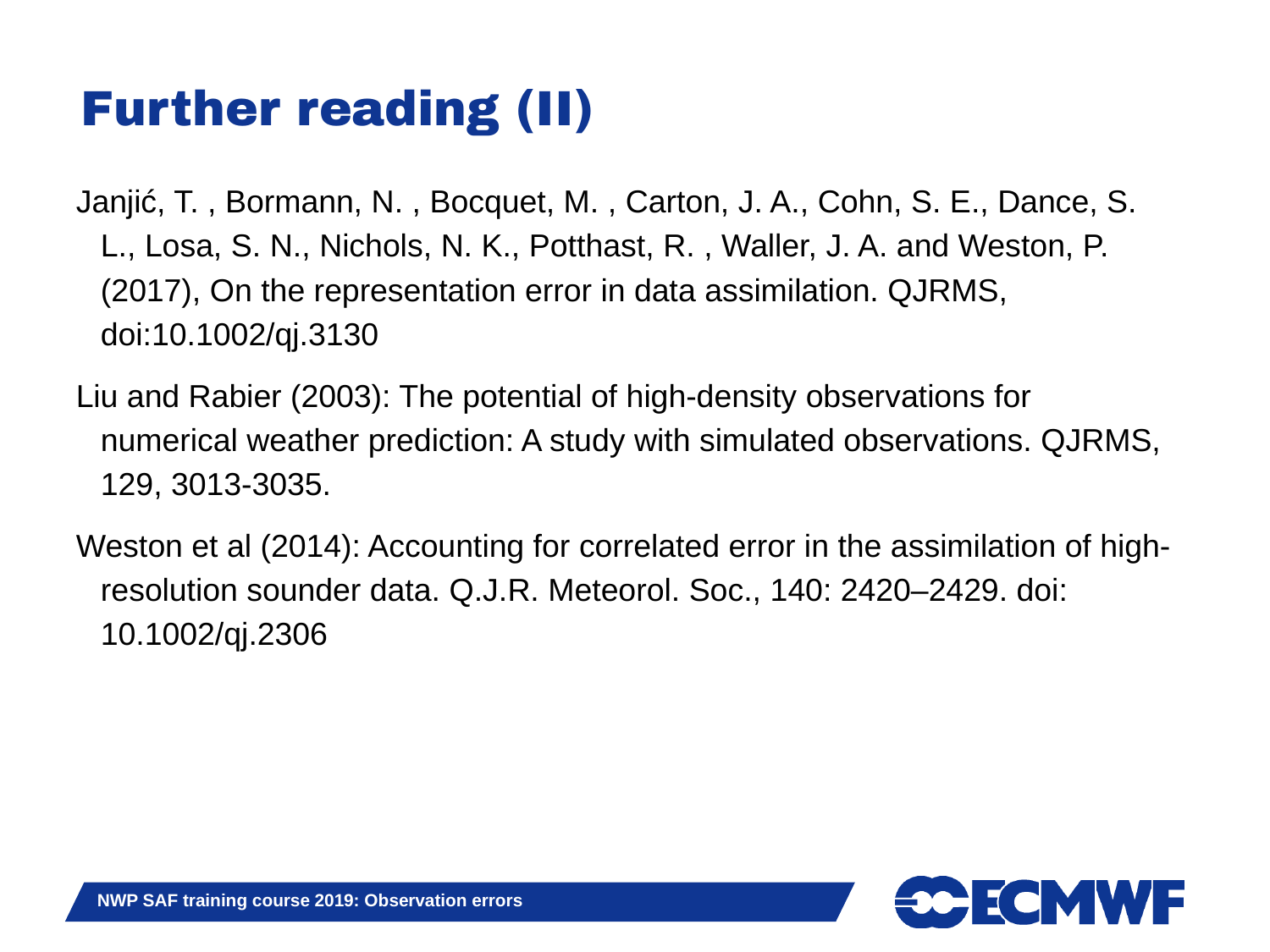

# Further reading (II)
Janjić, T. , Bormann, N. , Bocquet, M. , Carton, J. A., Cohn, S. E., Dance, S. L., Losa, S. N., Nichols, N. K., Potthast, R. , Waller, J. A. and Weston, P. (2017), On the representation error in data assimilation. QJRMS,  doi:10.1002/qj.3130
Liu and Rabier (2003): The potential of high-density observations for numerical weather prediction: A study with simulated observations. QJRMS, 129, 3013-3035.
Weston et al (2014): Accounting for correlated error in the assimilation of high-resolution sounder data. Q.J.R. Meteorol. Soc., 140: 2420–2429. doi: 10.1002/qj.2306

NWP SAF training course 2019: Observation errors